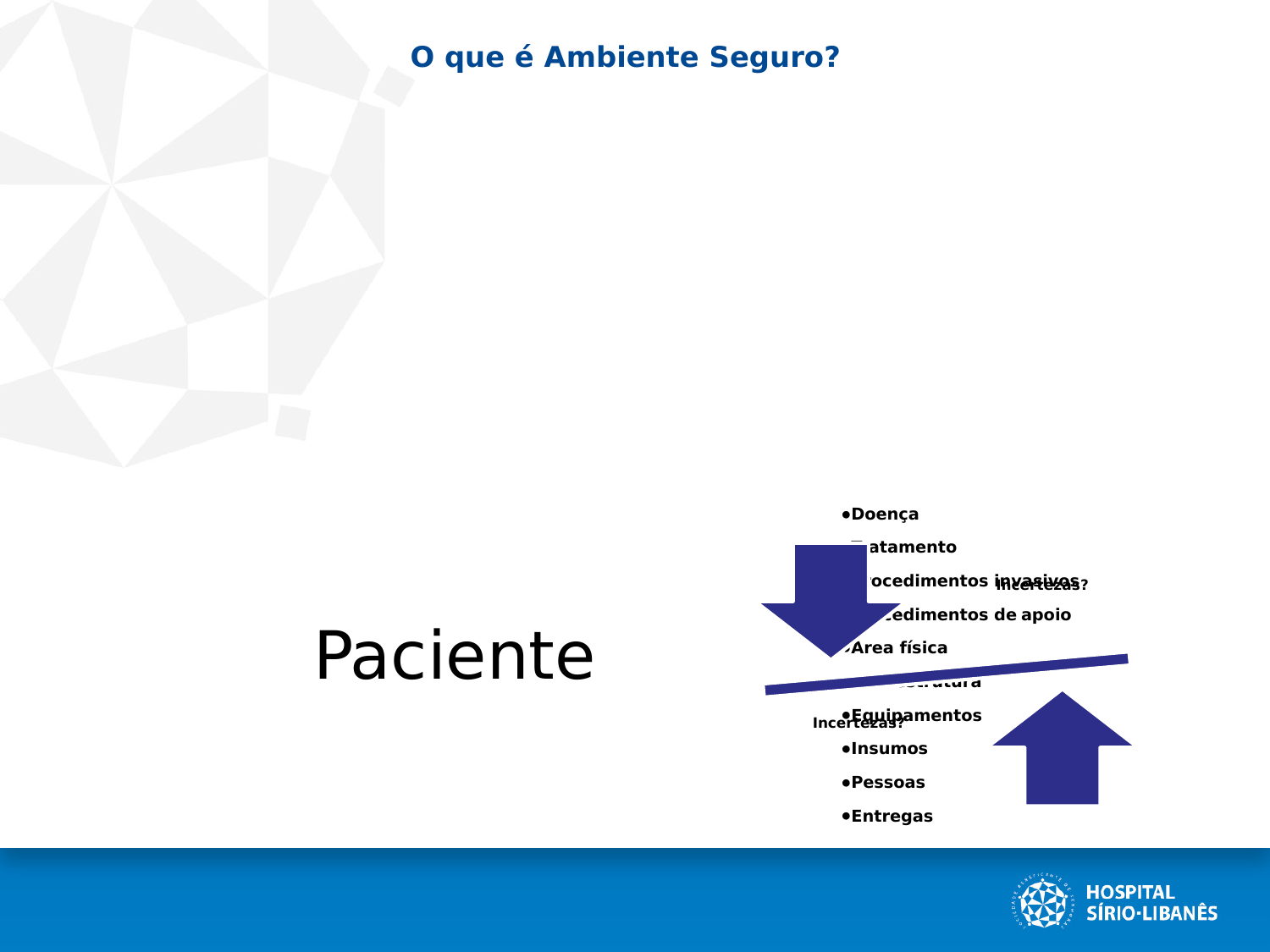

O que é Ambiente Seguro?
Paciente
Doença
Tratamento
Procedimentos invasivos
Procedimentos de apoio
Área física
Pessoas
Equipamentos
Insumos
Infraestrutura
Entregas
Incertezas?
Incertezas?